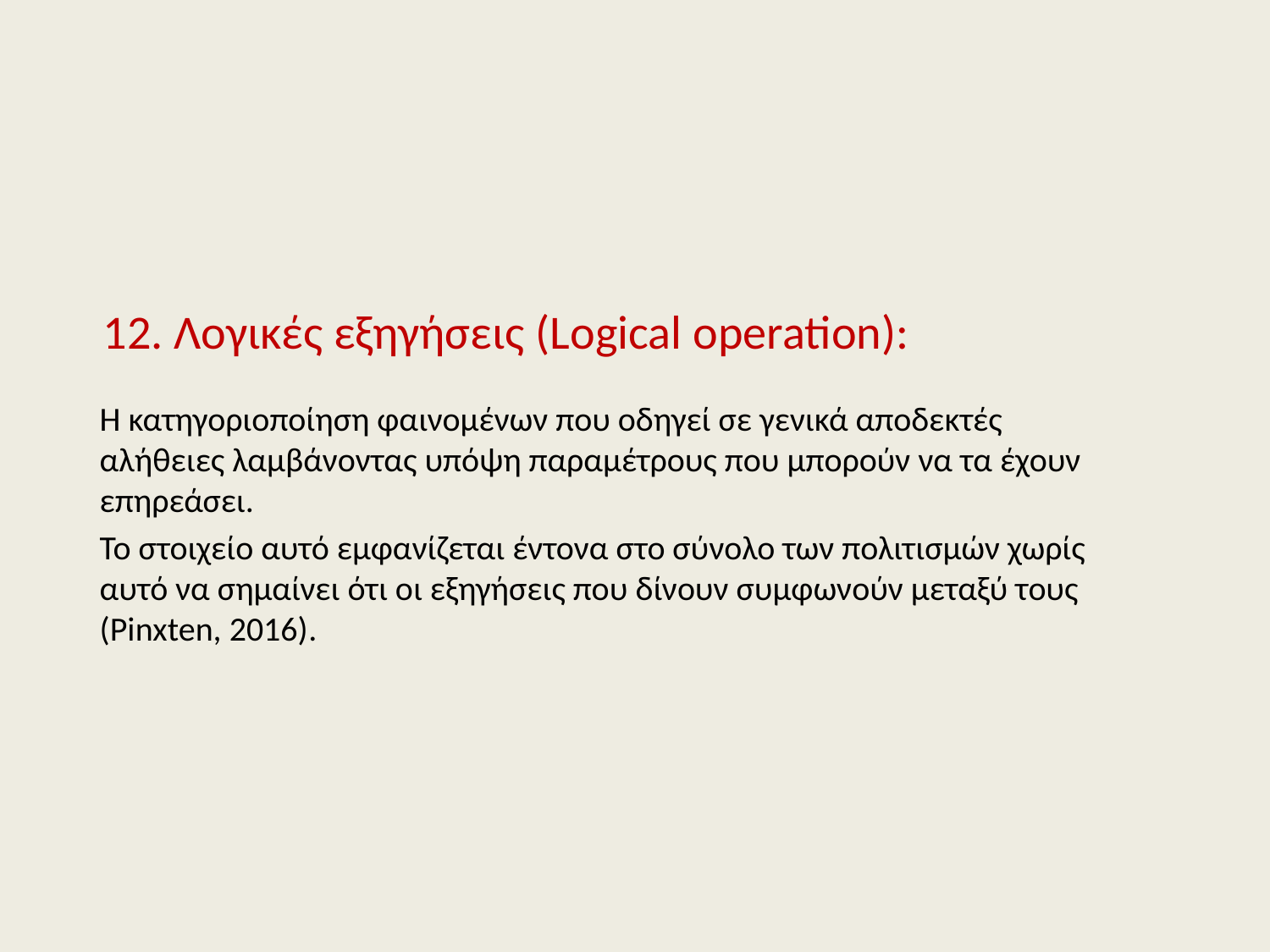

12. Λογικές εξηγήσεις (Logical operation):
Η κατηγοριοποίηση φαινομένων που οδηγεί σε γενικά αποδεκτές αλήθειες λαμβάνοντας υπόψη παραμέτρους που μπορούν να τα έχουν επηρεάσει.
Το στοιχείο αυτό εμφανίζεται έντονα στο σύνολο των πολιτισμών χωρίς αυτό να σημαίνει ότι οι εξηγήσεις που δίνουν συμφωνούν μεταξύ τους (Pinxten, 2016).